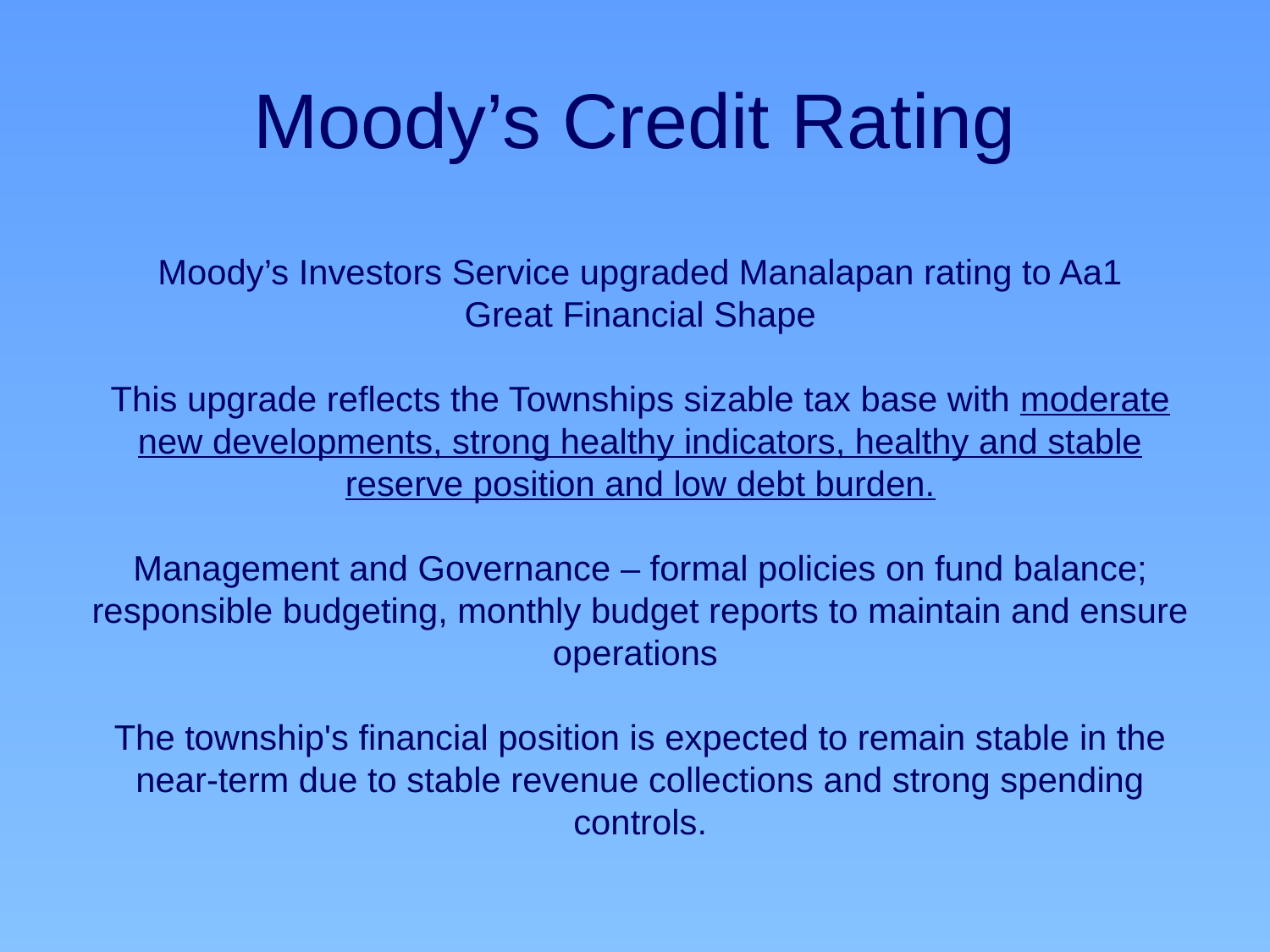

# Moody’s Credit Rating
Moody’s Investors Service upgraded Manalapan rating to Aa1
Great Financial Shape

This upgrade reflects the Townships sizable tax base with moderate new developments, strong healthy indicators, healthy and stable reserve position and low debt burden.

Management and Governance – formal policies on fund balance; responsible budgeting, monthly budget reports to maintain and ensure operations

The township's financial position is expected to remain stable in the near-term due to stable revenue collections and strong spending controls.